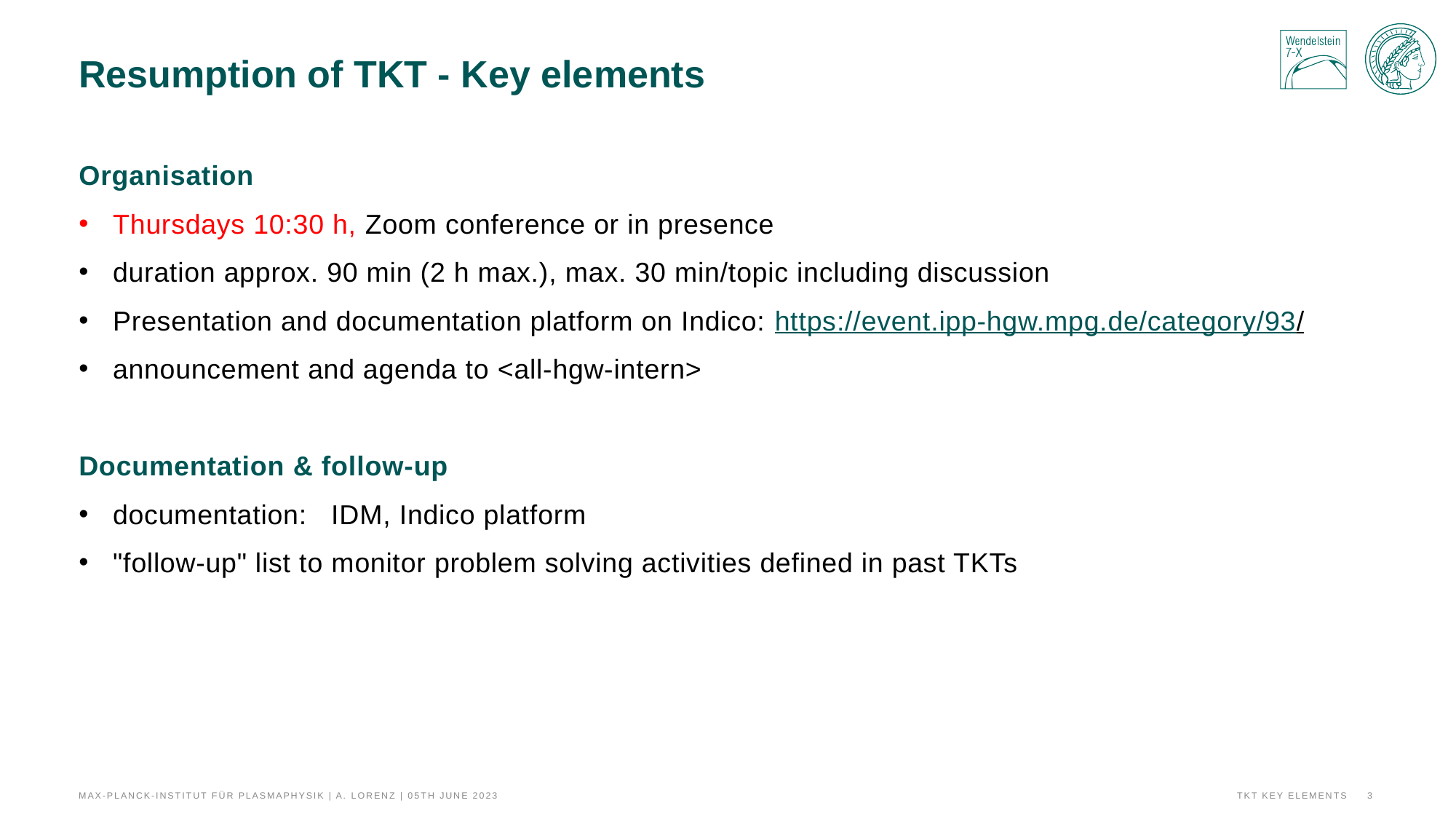

# Resumption of TKT - Key elements
Organisation
Thursdays 10:30 h, Zoom conference or in presence
duration approx. 90 min (2 h max.), max. 30 min/topic including discussion
Presentation and documentation platform on Indico: https://event.ipp-hgw.mpg.de/category/93/
announcement and agenda to <all-hgw-intern>

Documentation & follow-up
documentation: 	IDM, Indico platform
"follow-up" list to monitor problem solving activities defined in past TKTs

Max-Planck-Institut für Plasmaphysik | A. Lorenz | 05th June 2023
TKT Key Elements
3